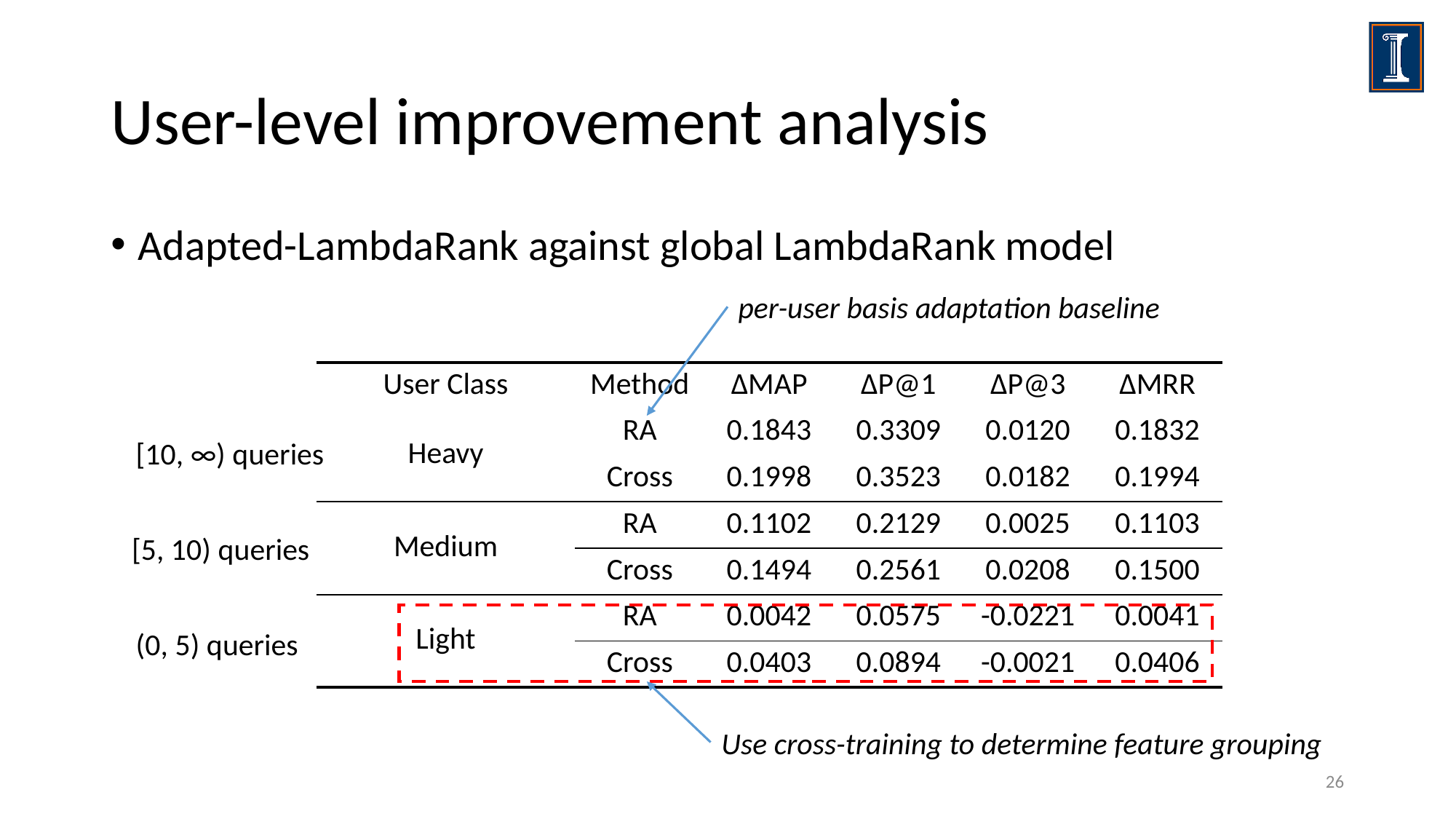

# User-level improvement analysis
Adapted-LambdaRank against global LambdaRank model
per-user basis adaptation baseline
| User Class | Method | ΔMAP | ΔP@1 | ΔP@3 | ΔMRR |
| --- | --- | --- | --- | --- | --- |
| Heavy | RA | 0.1843 | 0.3309 | 0.0120 | 0.1832 |
|  | Cross | 0.1998 | 0.3523 | 0.0182 | 0.1994 |
| Medium | RA | 0.1102 | 0.2129 | 0.0025 | 0.1103 |
|  | Cross | 0.1494 | 0.2561 | 0.0208 | 0.1500 |
| Light | RA | 0.0042 | 0.0575 | -0.0221 | 0.0041 |
|  | Cross | 0.0403 | 0.0894 | -0.0021 | 0.0406 |
[10, ∞) queries
[5, 10) queries

(0, 5) queries
Use cross-training to determine feature grouping
26